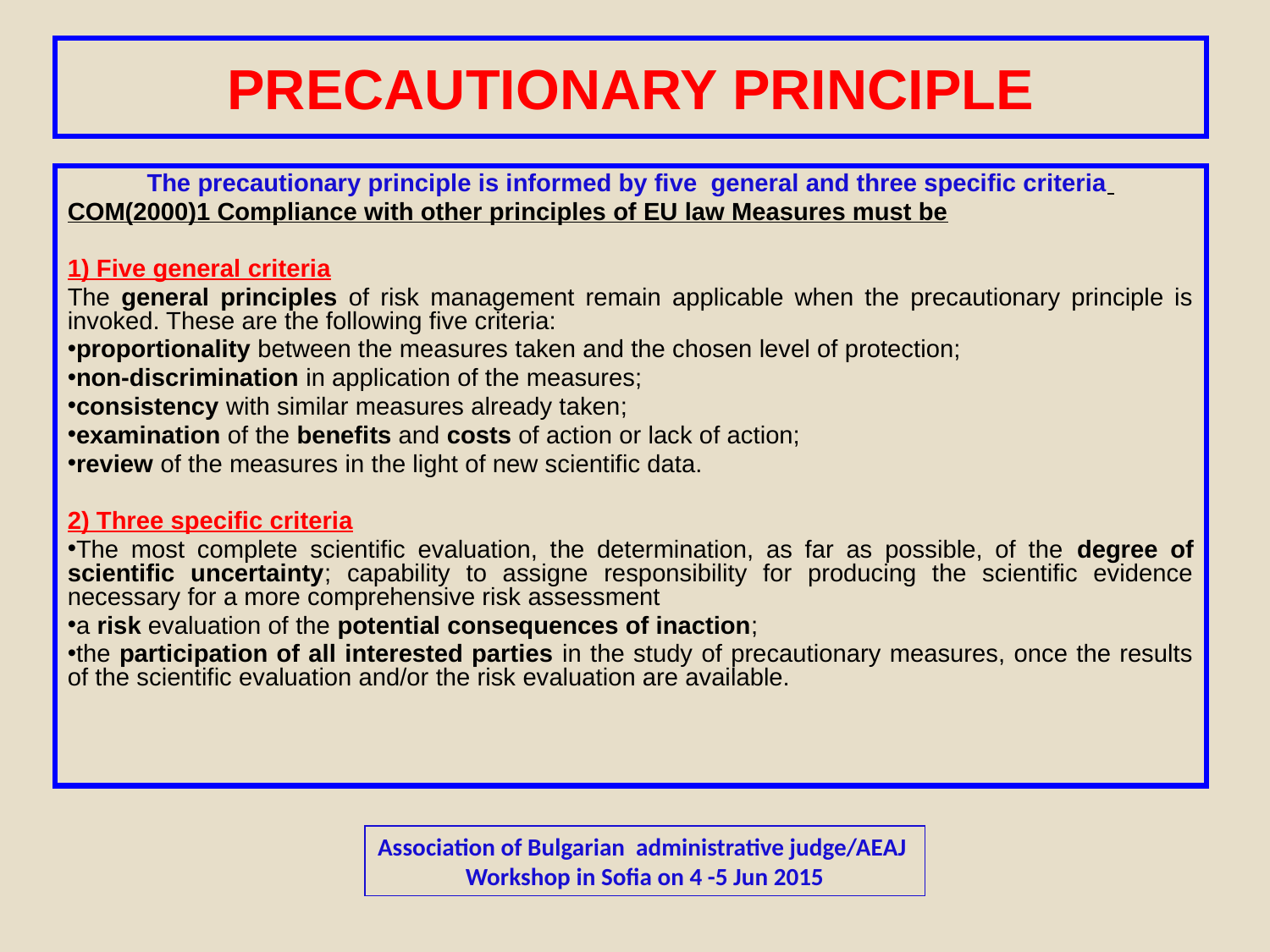

# PRECAUTIONARY PRINCIPLE
The precautionary principle is informed by five  general and three specific criteria
COM(2000)1 Compliance with other principles of EU law Measures must be

1) Five general criteria
The general principles of risk management remain applicable when the precautionary principle is invoked. These are the following five criteria:
proportionality between the measures taken and the chosen level of protection;
non-discrimination in application of the measures;
consistency with similar measures already taken;
examination of the benefits and costs of action or lack of action;
review of the measures in the light of new scientific data.

2) Three specific criteria
The most complete scientific evaluation, the determination, as far as possible, of the degree of scientific uncertainty; capability to assigne responsibility for producing the scientific evidence necessary for a more comprehensive risk assessment
a risk evaluation of the potential consequences of inaction;
the participation of all interested parties in the study of precautionary measures, once the results of the scientific evaluation and/or the risk evaluation are available.
Association of Bulgarian  administrative judge/AEAJ
Workshop in Sofia on 4 -5 Jun 2015